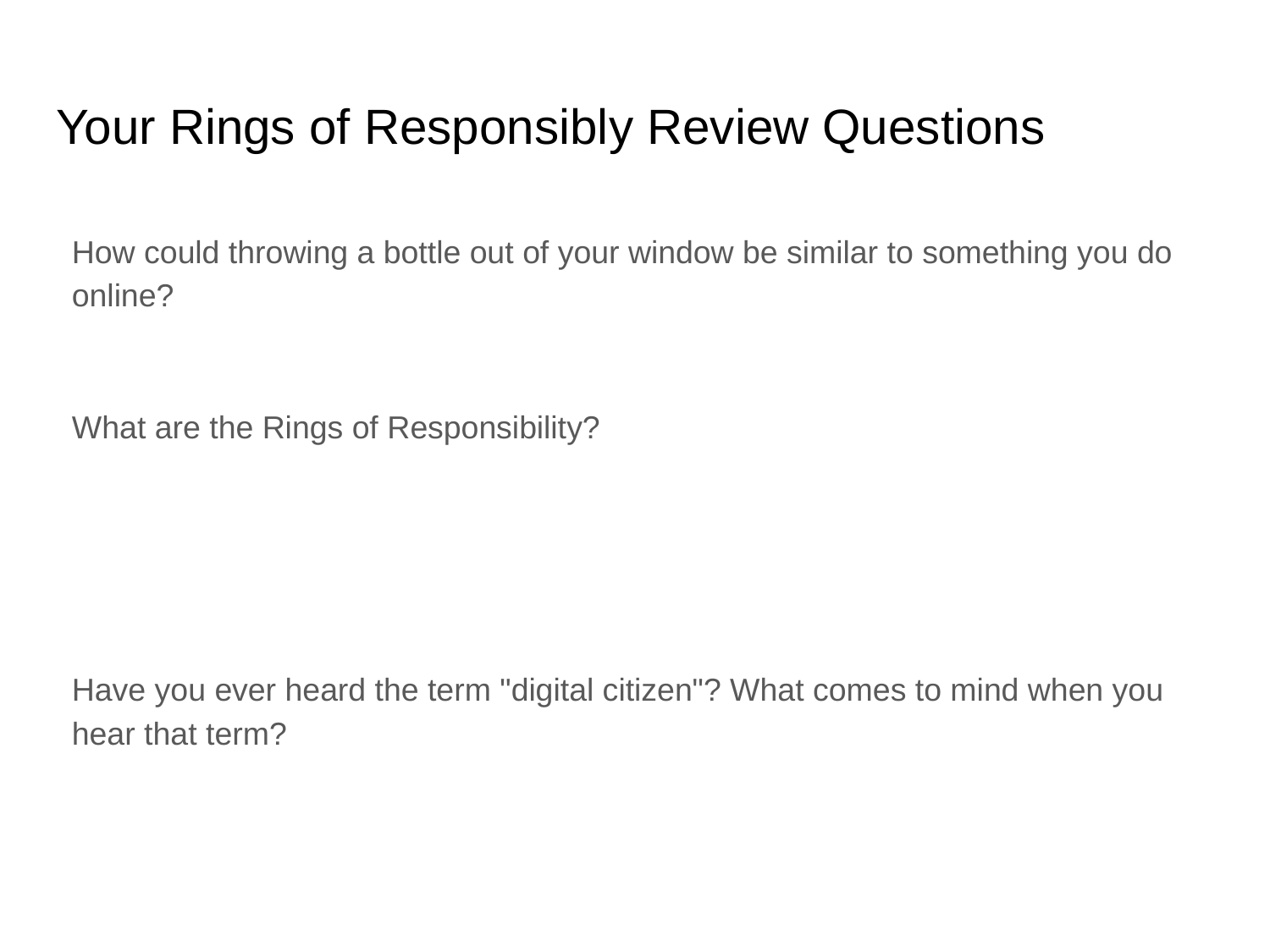

# Your Rings of Responsibly Review Questions
How could throwing a bottle out of your window be similar to something you do online?

What are the Rings of Responsibility?

Have you ever heard the term "digital citizen"? What comes to mind when you hear that term?